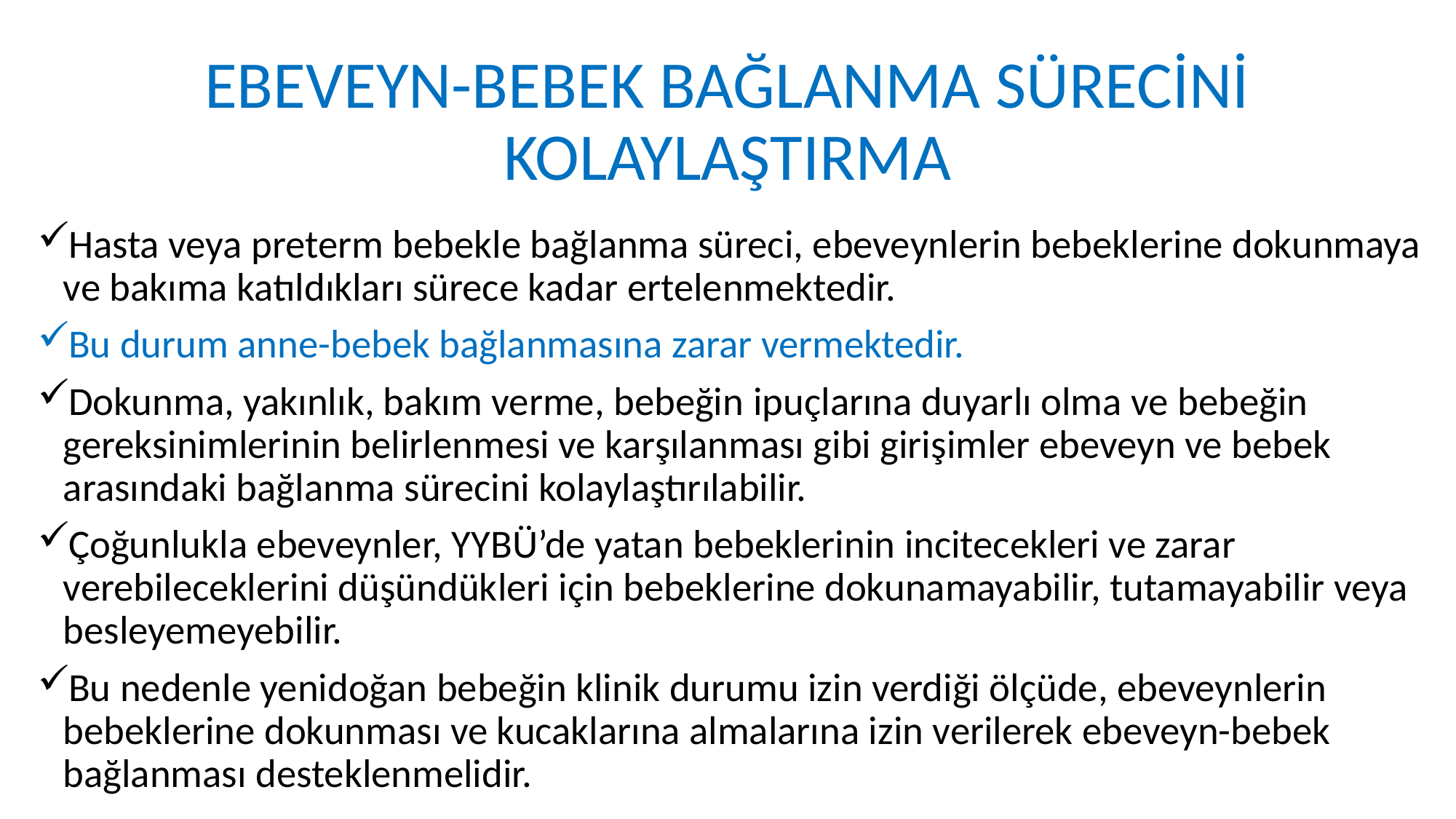

# EBEVEYN-BEBEK BAĞLANMA SÜRECİNİ KOLAYLAŞTIRMA
Hasta veya preterm bebekle bağlanma süreci, ebeveynlerin bebeklerine dokunmaya ve bakıma katıldıkları sürece kadar ertelenmektedir.
Bu durum anne-bebek bağlanmasına zarar vermektedir.
Dokunma, yakınlık, bakım verme, bebeğin ipuçlarına duyarlı olma ve bebeğin gereksinimlerinin belirlenmesi ve karşılanması gibi girişimler ebeveyn ve bebek arasındaki bağlanma sürecini kolaylaştırılabilir.
Çoğunlukla ebeveynler, YYBÜ’de yatan bebeklerinin incitecekleri ve zarar verebileceklerini düşündükleri için bebeklerine dokunamayabilir, tutamayabilir veya besleyemeyebilir.
Bu nedenle yenidoğan bebeğin klinik durumu izin verdiği ölçüde, ebeveynlerin bebeklerine dokunması ve kucaklarına almalarına izin verilerek ebeveyn-bebek bağlanması desteklenmelidir.